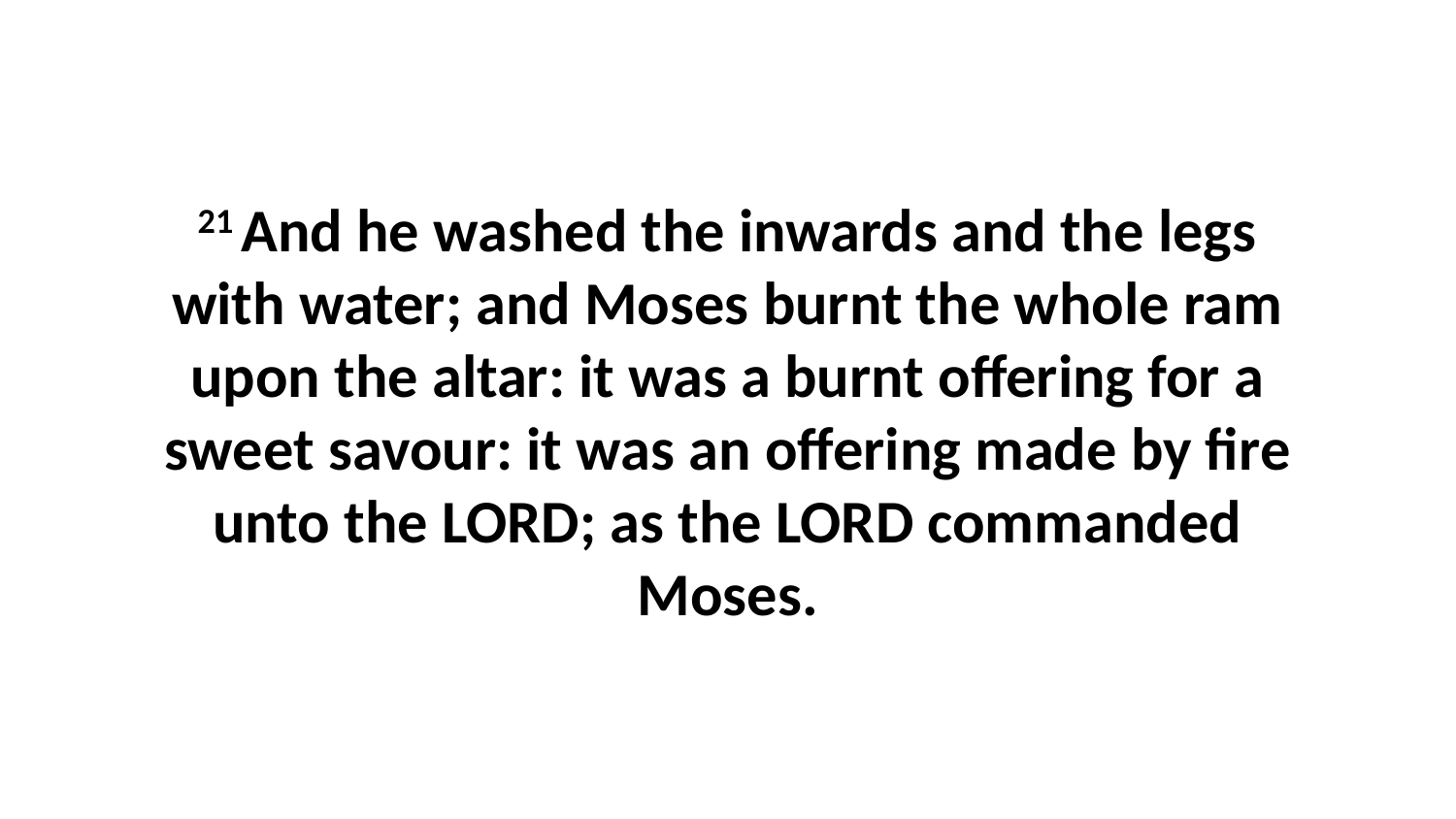

21 And he washed the inwards and the legs with water; and Moses burnt the whole ram upon the altar: it was a burnt offering for a sweet savour: it was an offering made by fire unto the LORD; as the LORD commanded Moses.